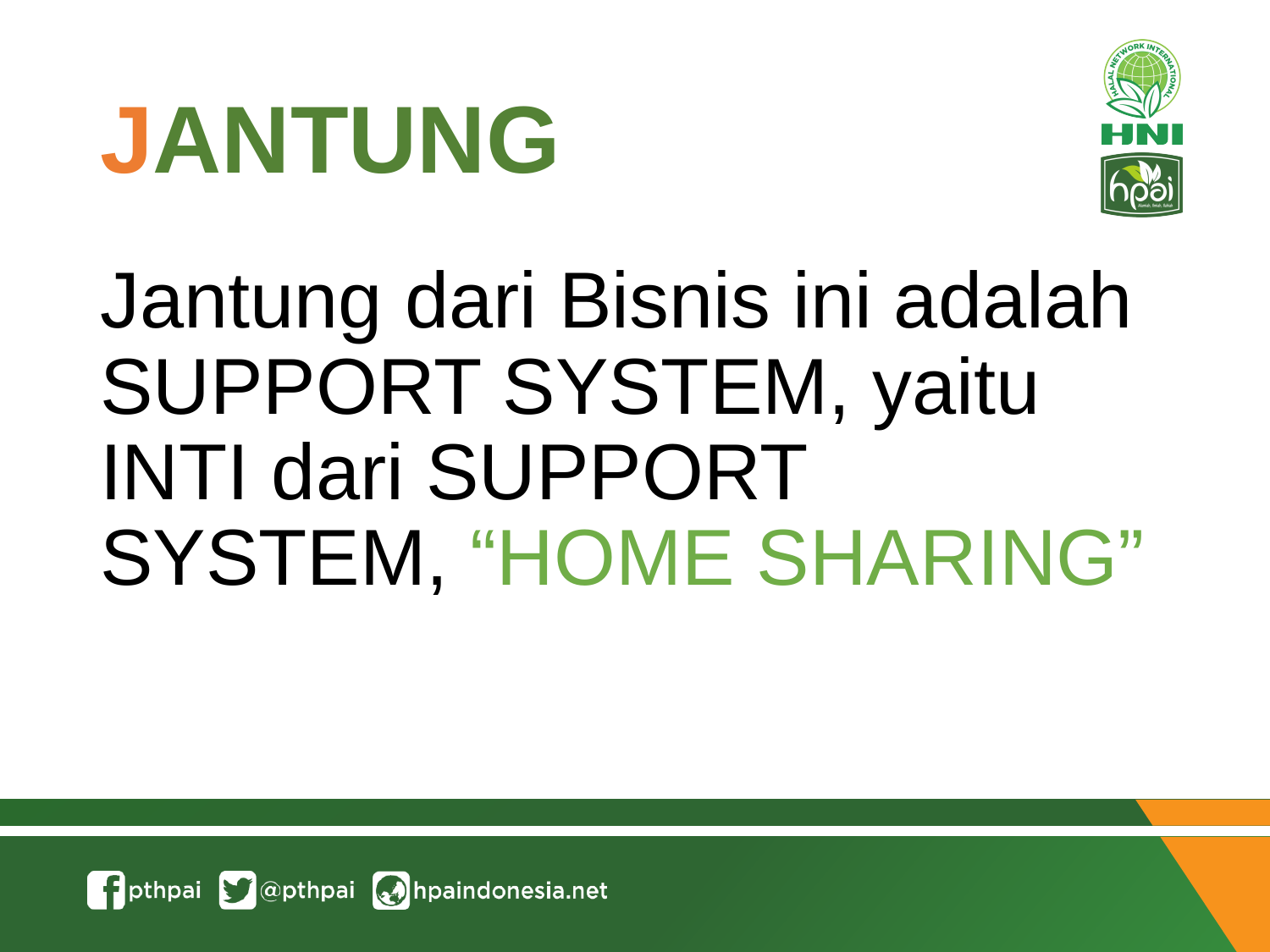

# JANTUNG
Jantung dari Bisnis ini adalah SUPPORT SYSTEM, yaitu INTI dari SUPPORT SYSTEM, “HOME SHARING”